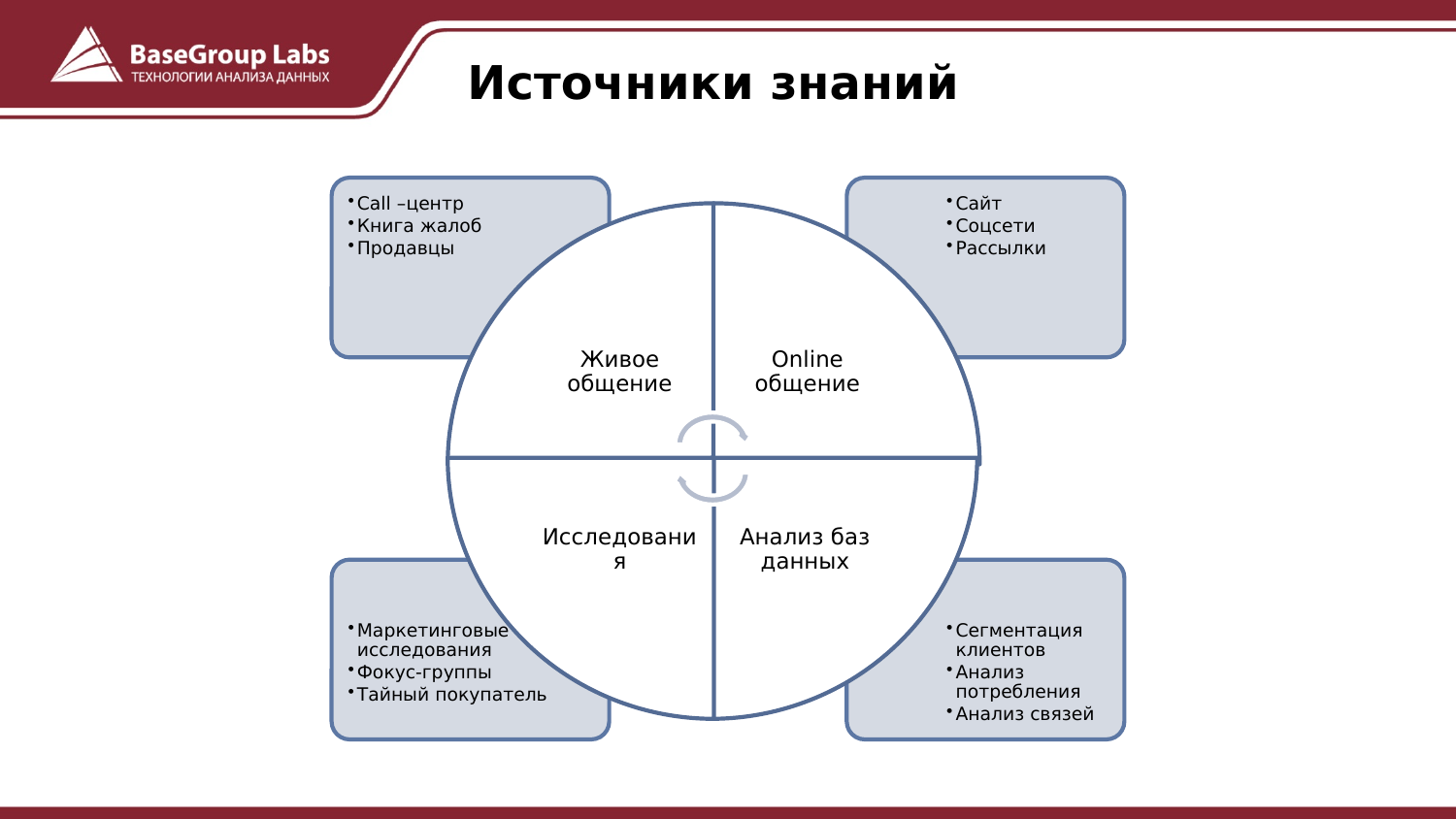

# Источники знаний
Сегментация клиентов
Анализ потребления
Анализ связей
Маркетинговые исследования
Фокус-группы
Тайный покупатель
Сайт
Соцсети
Рассылки
Call –центр
Книга жалоб
Продавцы
Живое общение
Оnline общение
Анализ баз данных
Исследования